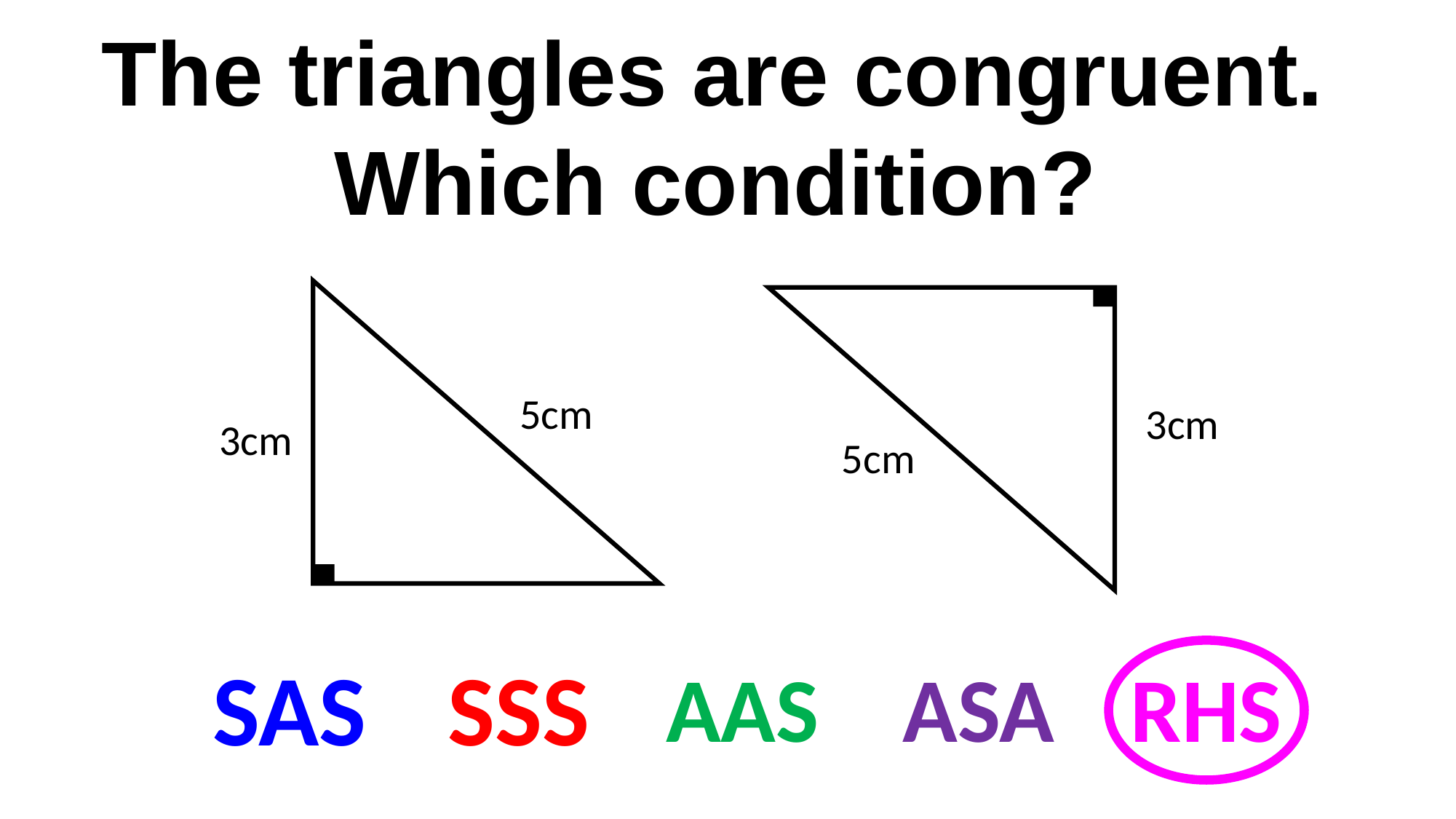

The triangles are congruent.
Which condition?

5cm
3cm
3cm
5cm

SAS
SSS

RHS
AAS
ASA